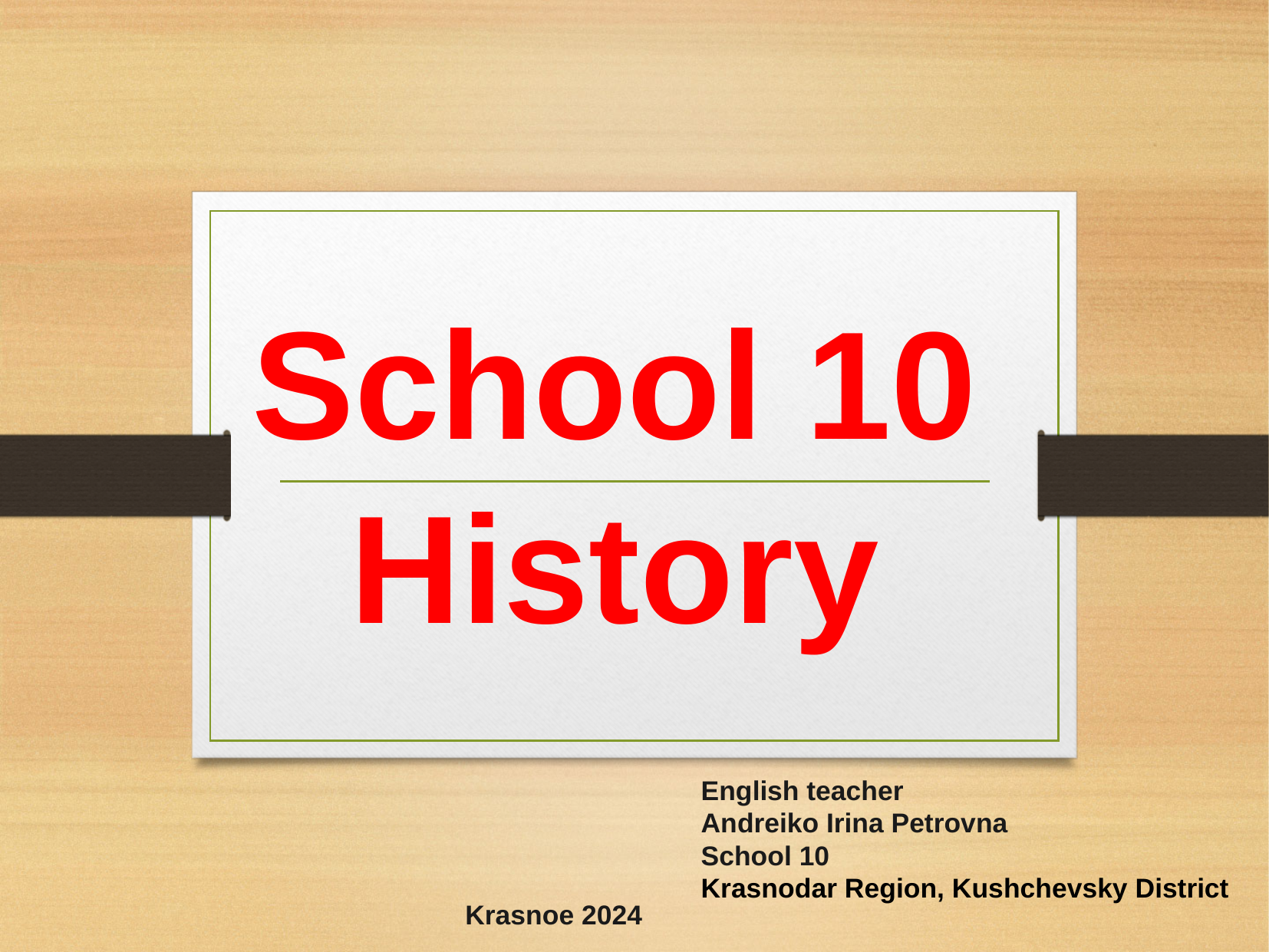

# School 10 History
English teacher
Andreiko Irina Petrovna
School 10
Krasnodar Region, Kushchevsky District
Krasnoe 2024